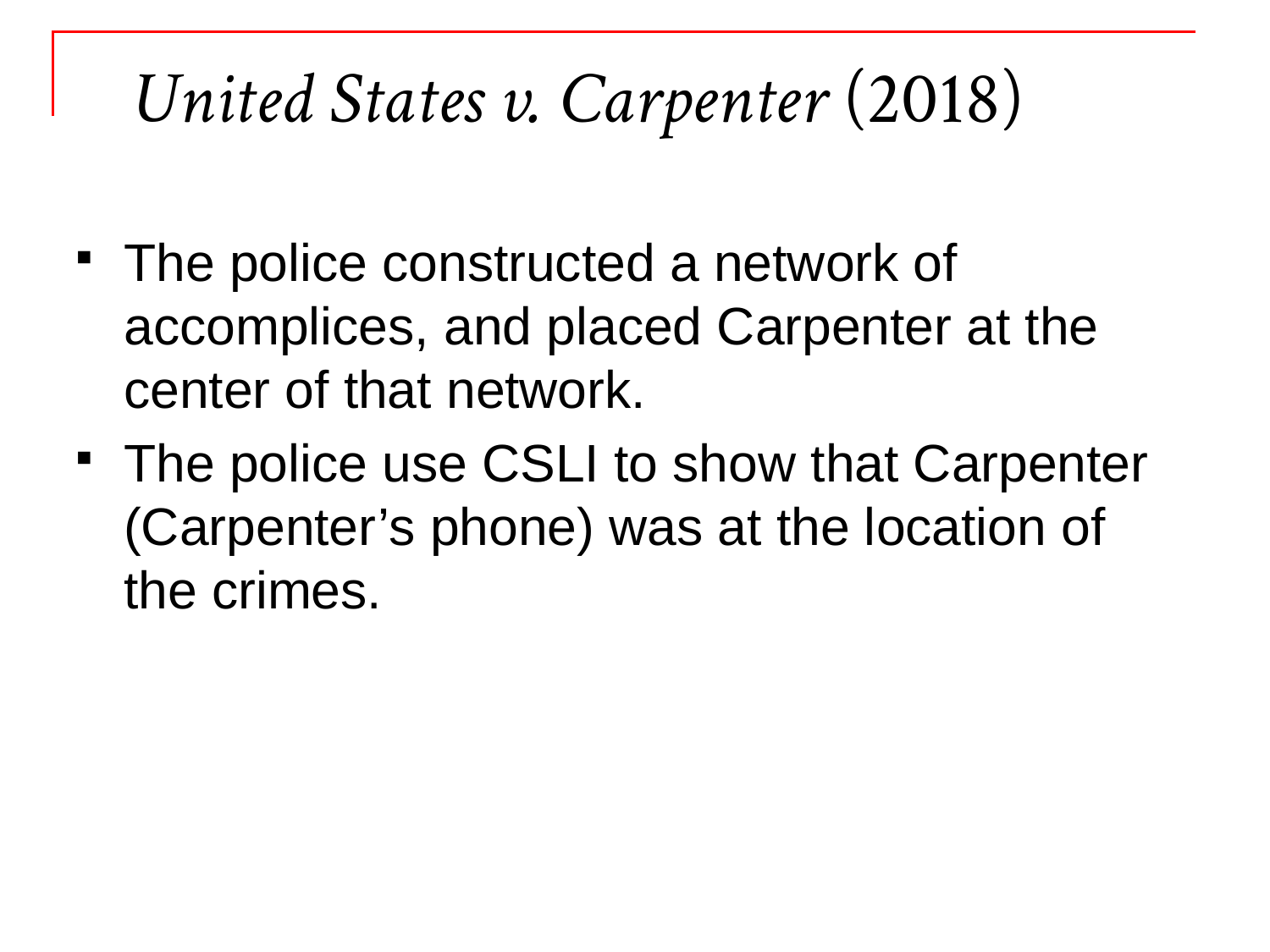

# United States v. Carpenter (2018)
The police constructed a network of accomplices, and placed Carpenter at the center of that network.
The police use CSLI to show that Carpenter (Carpenter’s phone) was at the location of the crimes.